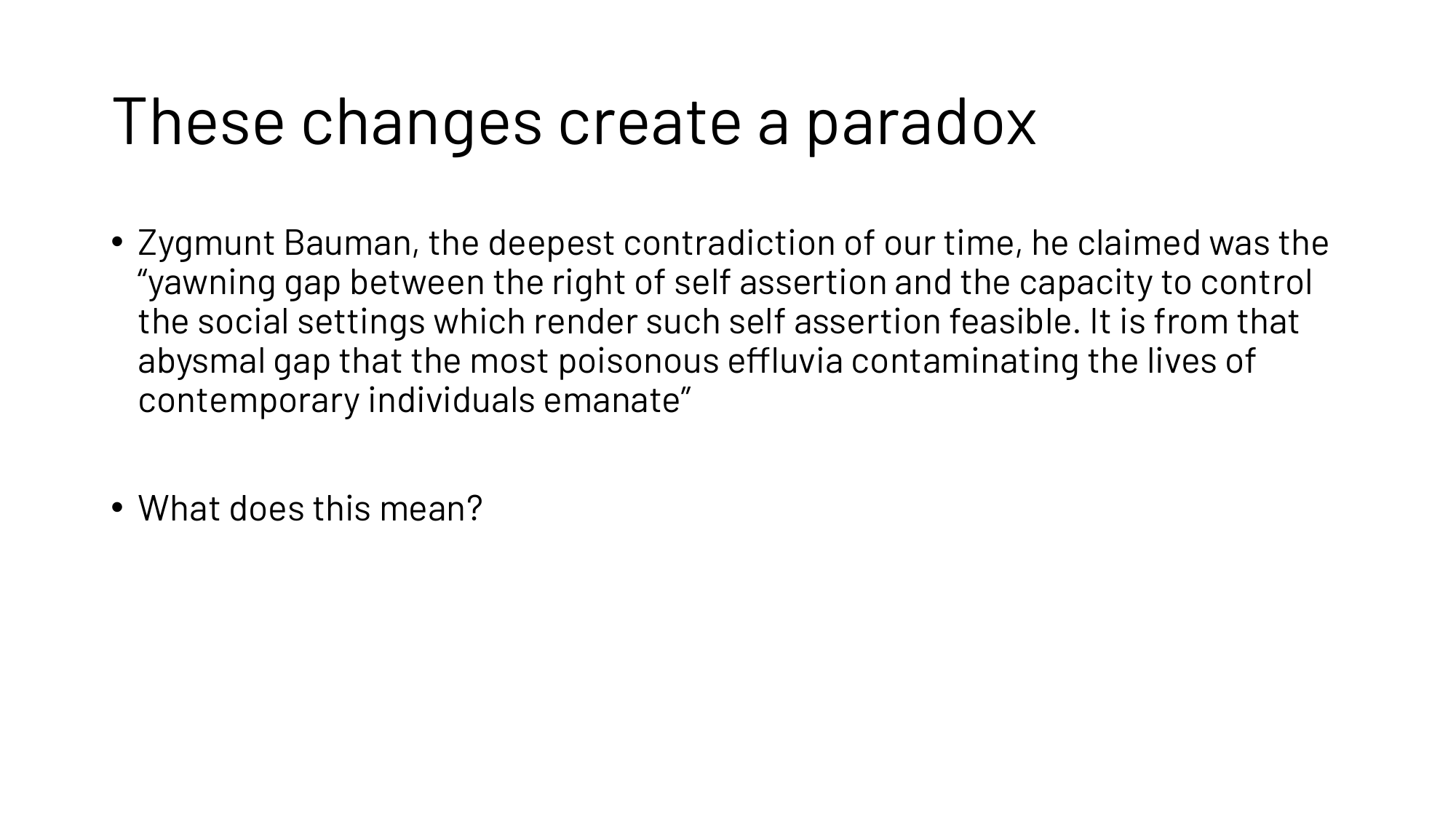

# These changes create a paradox
Zygmunt Bauman, the deepest contradiction of our time, he claimed was the “yawning gap between the right of self assertion and the capacity to control the social settings which render such self assertion feasible. It is from that abysmal gap that the most poisonous effluvia contaminating the lives of contemporary individuals emanate”

What does this mean?